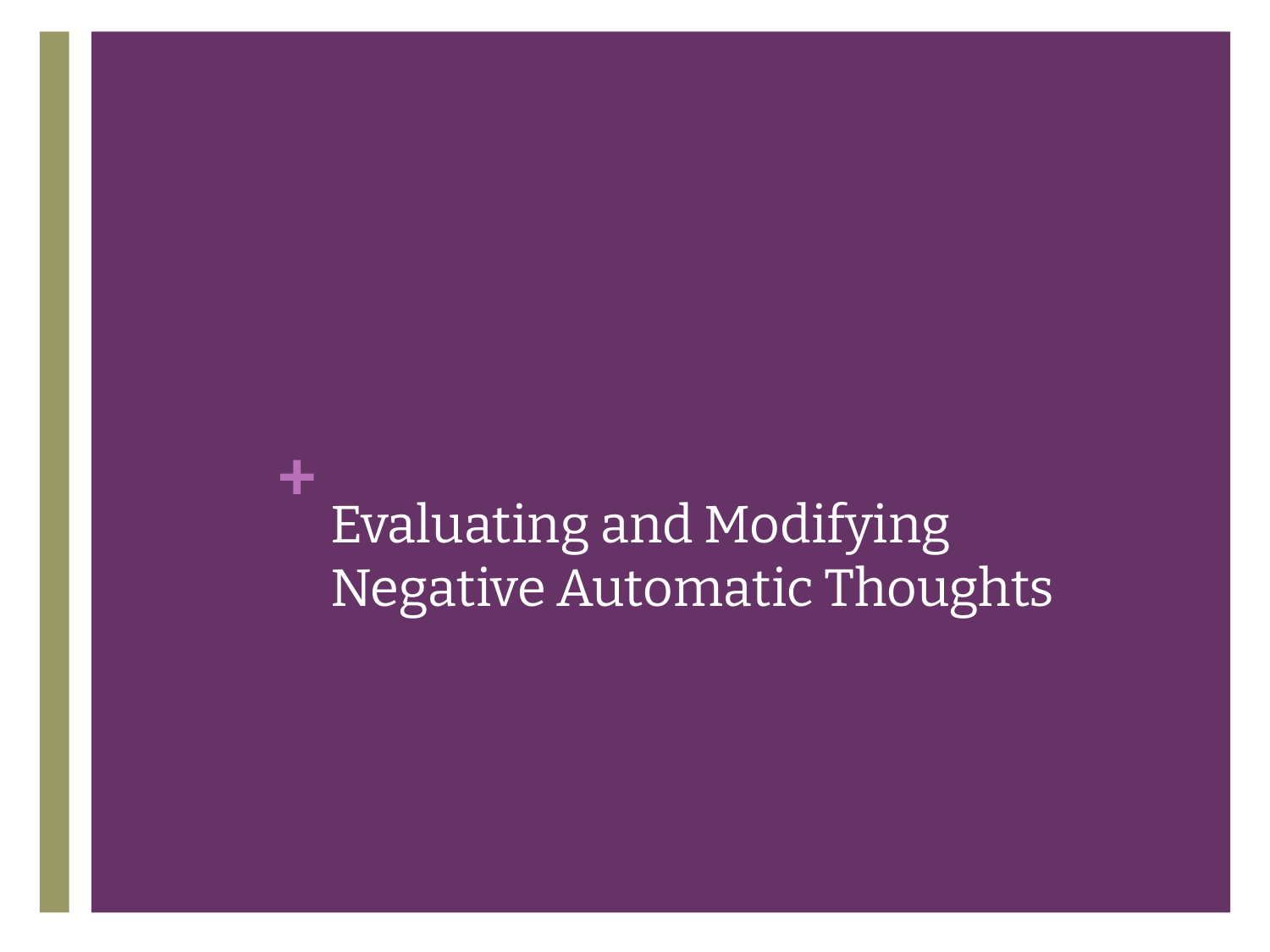

# Evaluating and Modifying Negative Automatic Thoughts